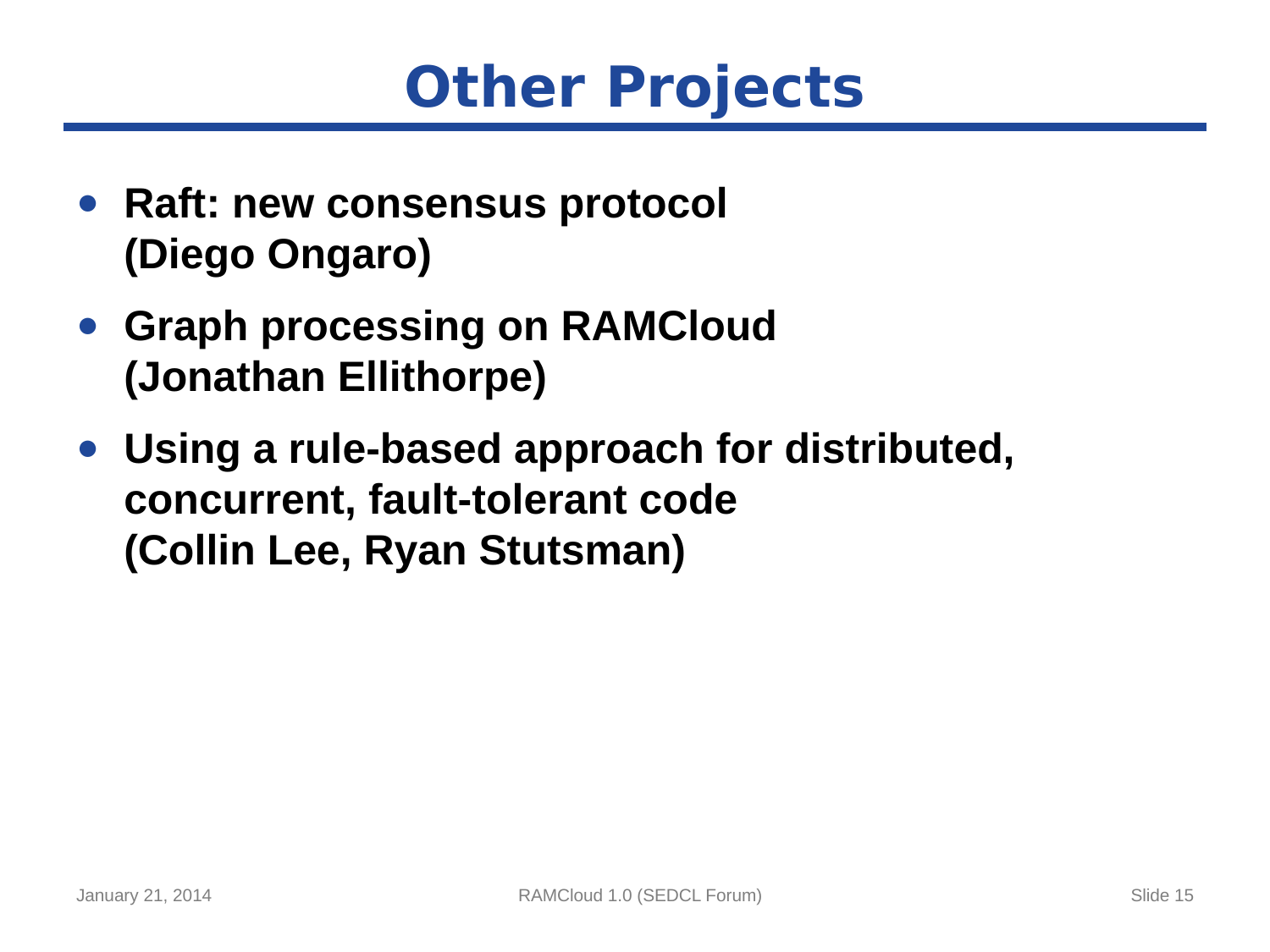

# Other Projects
Raft: new consensus protocol
(Diego Ongaro)
Graph processing on RAMCloud
(Jonathan Ellithorpe)
Using a rule-based approach for distributed, concurrent, fault-tolerant code
(Collin Lee, Ryan Stutsman)
January 21, 2014
RAMCloud 1.0 (SEDCL Forum)
Slide 15